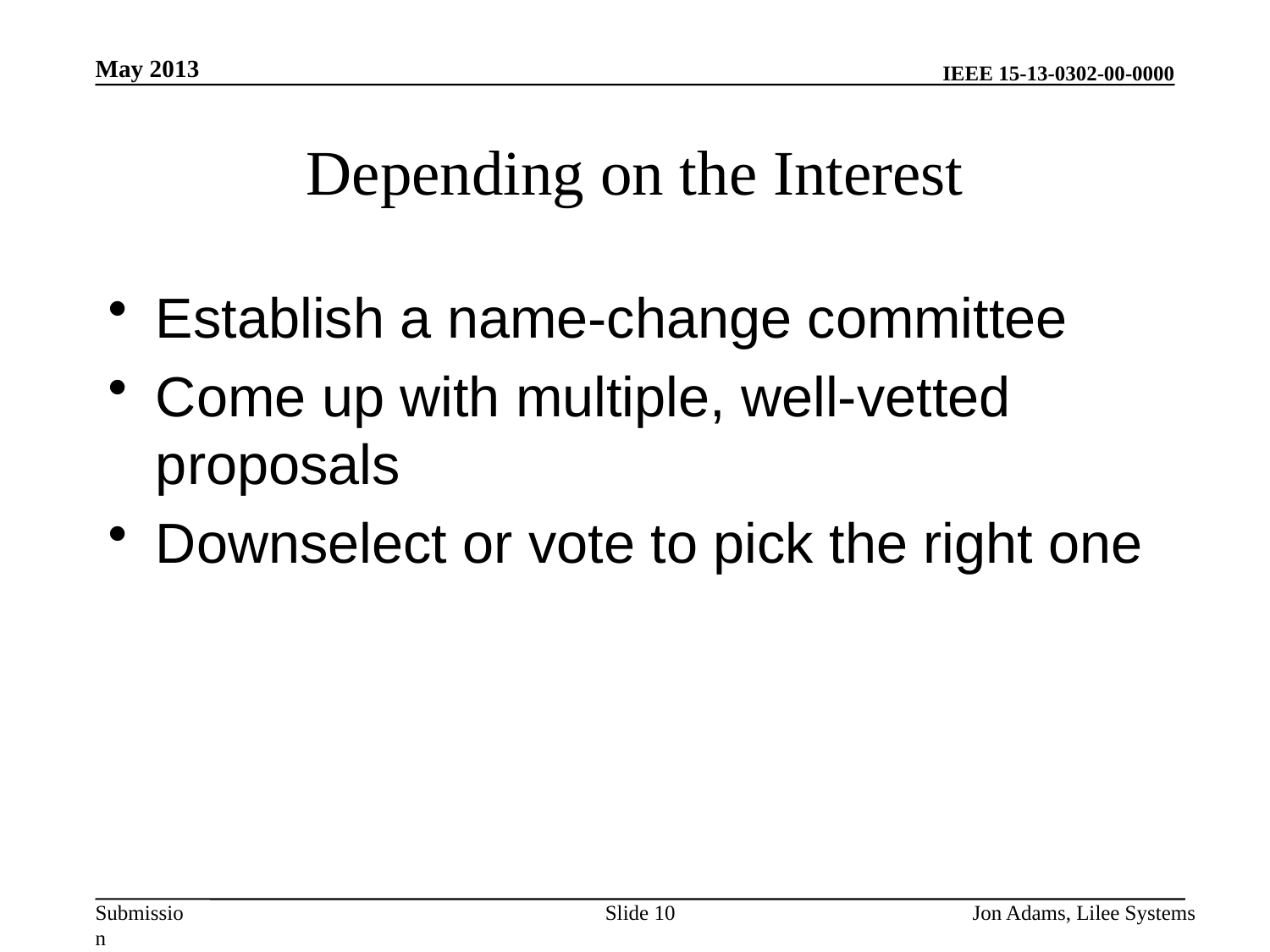

May 2013
# Depending on the Interest
Establish a name-change committee
Come up with multiple, well-vetted proposals
Downselect or vote to pick the right one
Slide 10
Jon Adams, Lilee Systems